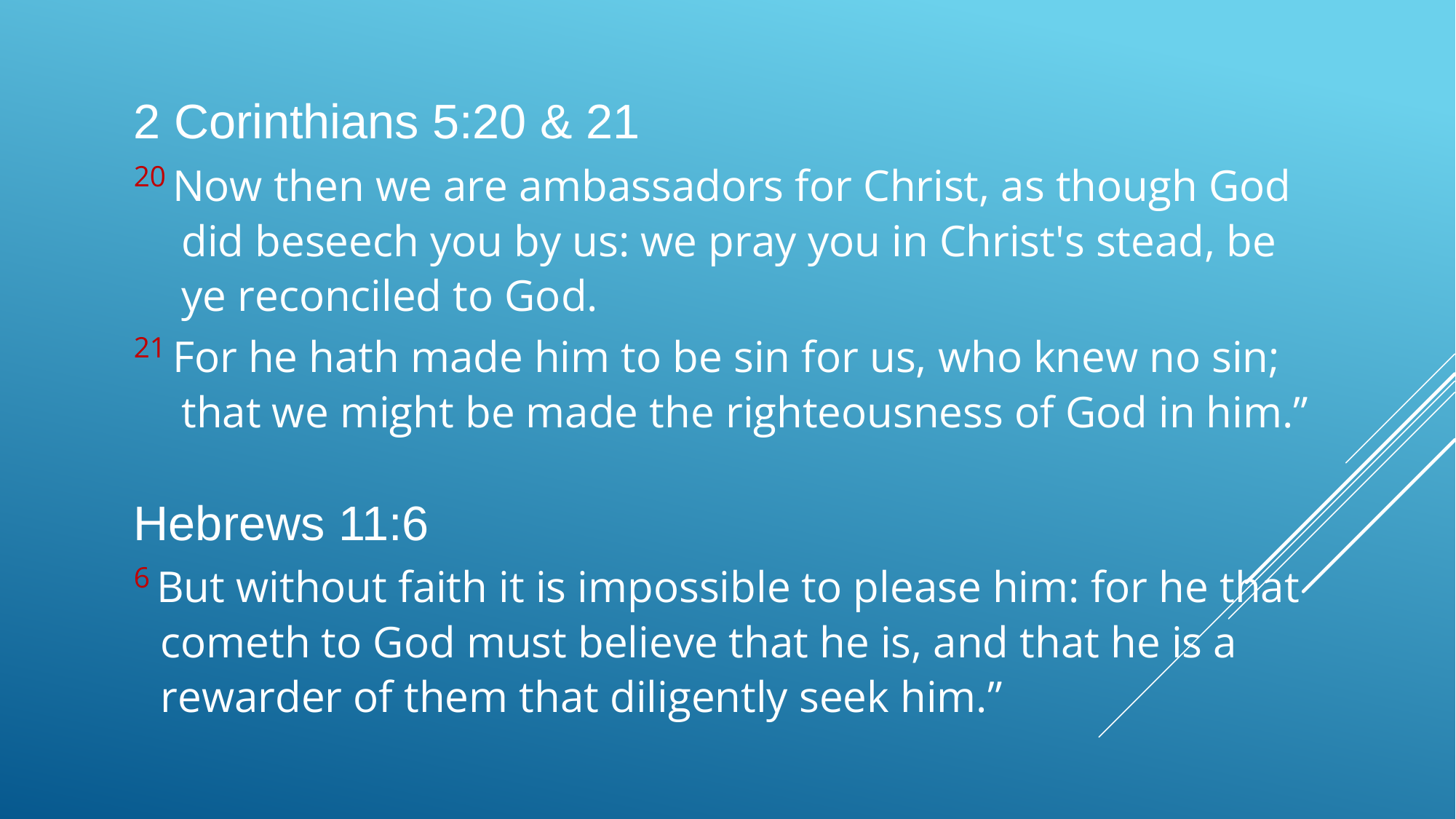

2 Corinthians 5:20 & 21
20 Now then we are ambassadors for Christ, as though God did beseech you by us: we pray you in Christ's stead, be ye reconciled to God.
21 For he hath made him to be sin for us, who knew no sin; that we might be made the righteousness of God in him.”

Hebrews 11:6
6 But without faith it is impossible to please him: for he that cometh to God must believe that he is, and that he is a rewarder of them that diligently seek him.”